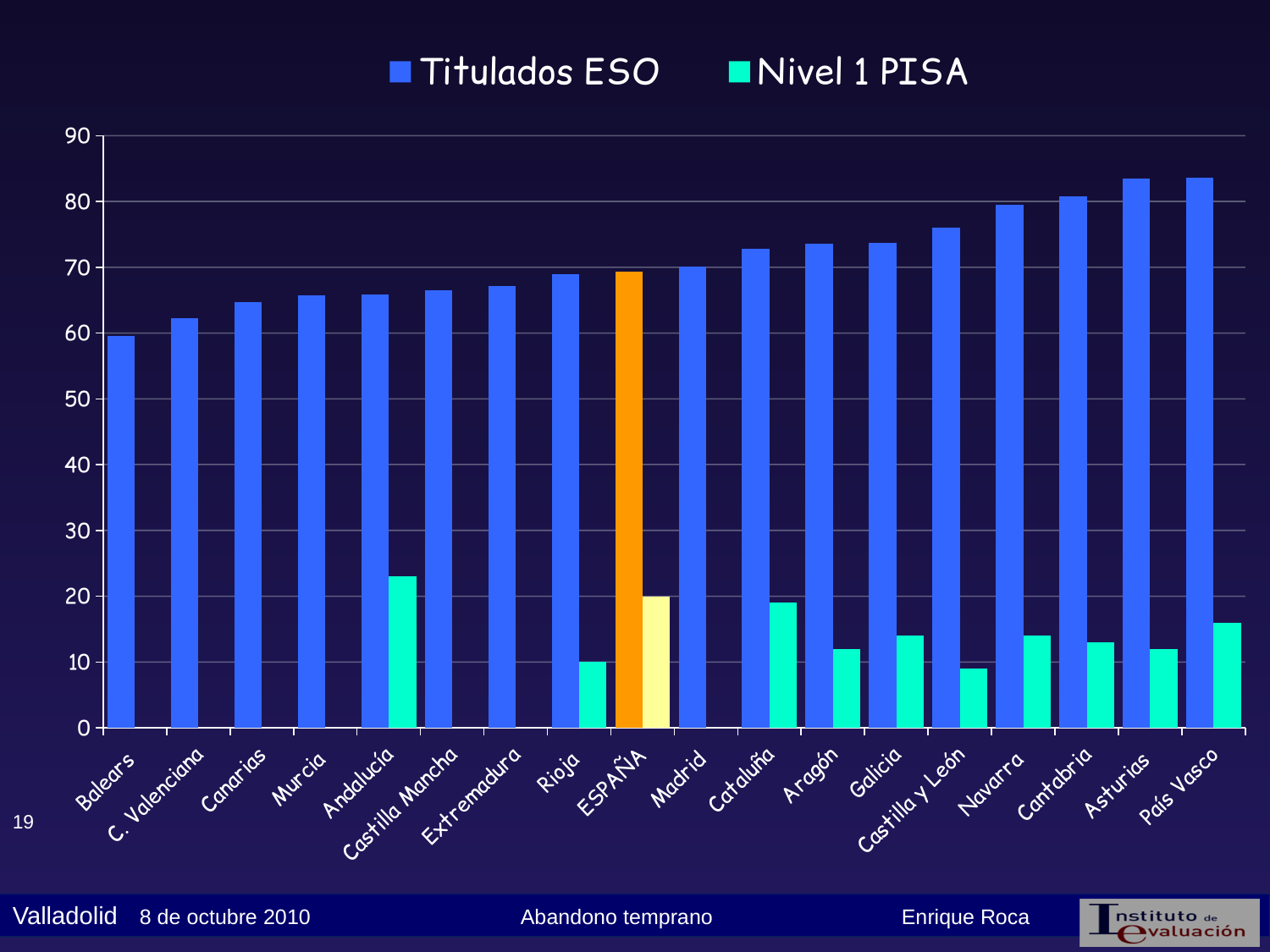

### Chart

| Category | Titulados ESO | Nivel 1 PISA |
|---|---|---|
| Balears  | 59.5 | None |
| C. Valenciana | 62.2 | None |
| Canarias | 64.7 | None |
| Murcia  | 65.7 | None |
| Andalucía | 65.8 | 23.0 |
| Castilla Mancha | 66.5 | None |
| Extremadura | 67.1 | None |
| Rioja  | 68.9 | 10.0 |
| ESPAÑA | 69.3 | 20.0 |
| Madrid  | 70.1 | None |
| Cataluña | 72.8 | 19.0 |
| Aragón | 73.6 | 12.0 |
| Galicia | 73.7 | 14.0 |
| Castilla y León | 76.0 | 9.0 |
| Navarra  | 79.5 | 14.0 |
| Cantabria | 80.8 | 13.0 |
| Asturias  | 83.5 | 12.0 |
| País Vasco | 83.6 | 16.0 |